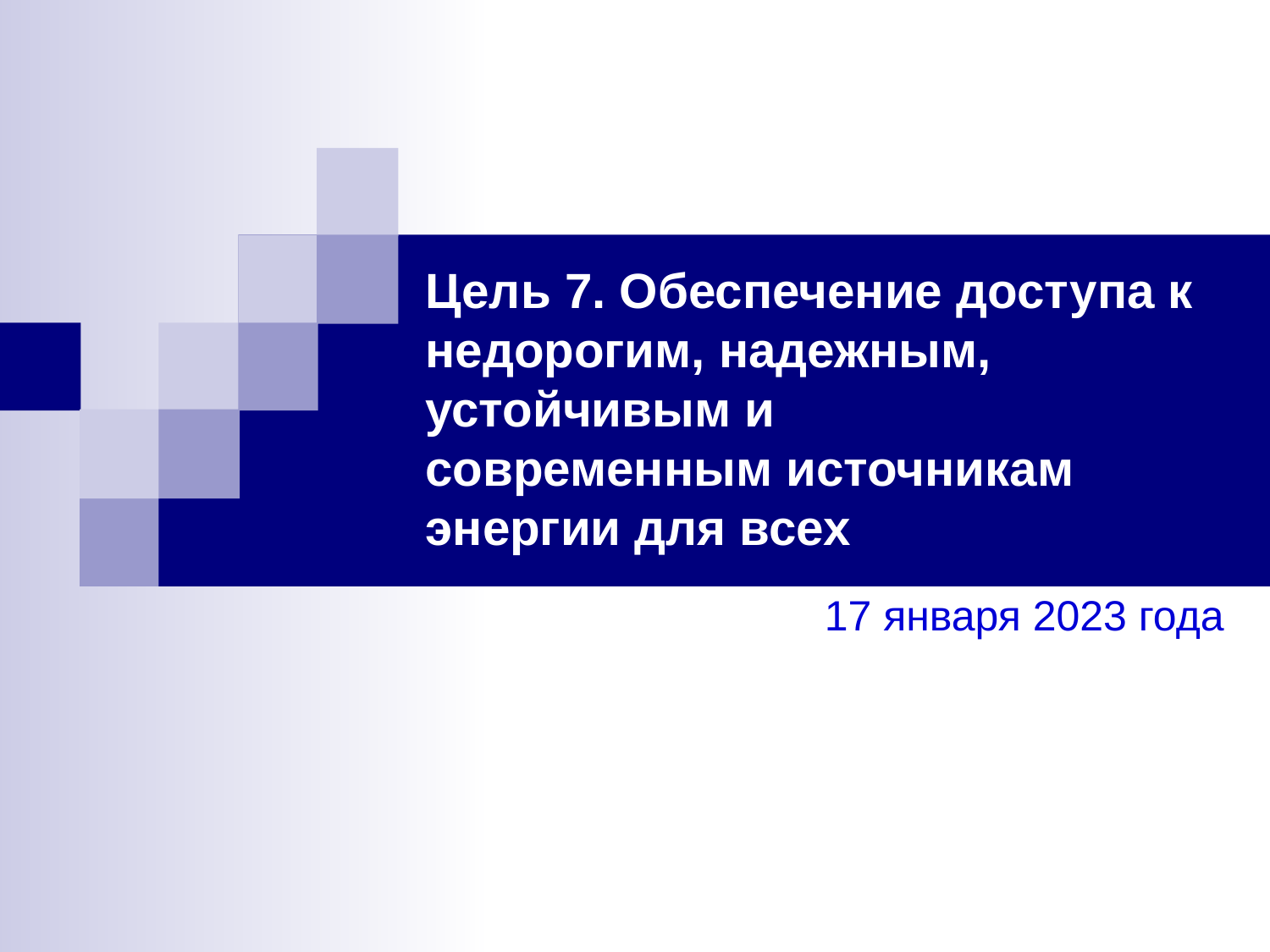

# Цель 7. Обеспечение доступа к недорогим, надежным, устойчивым и современным источникам энергии для всех
17 января 2023 года